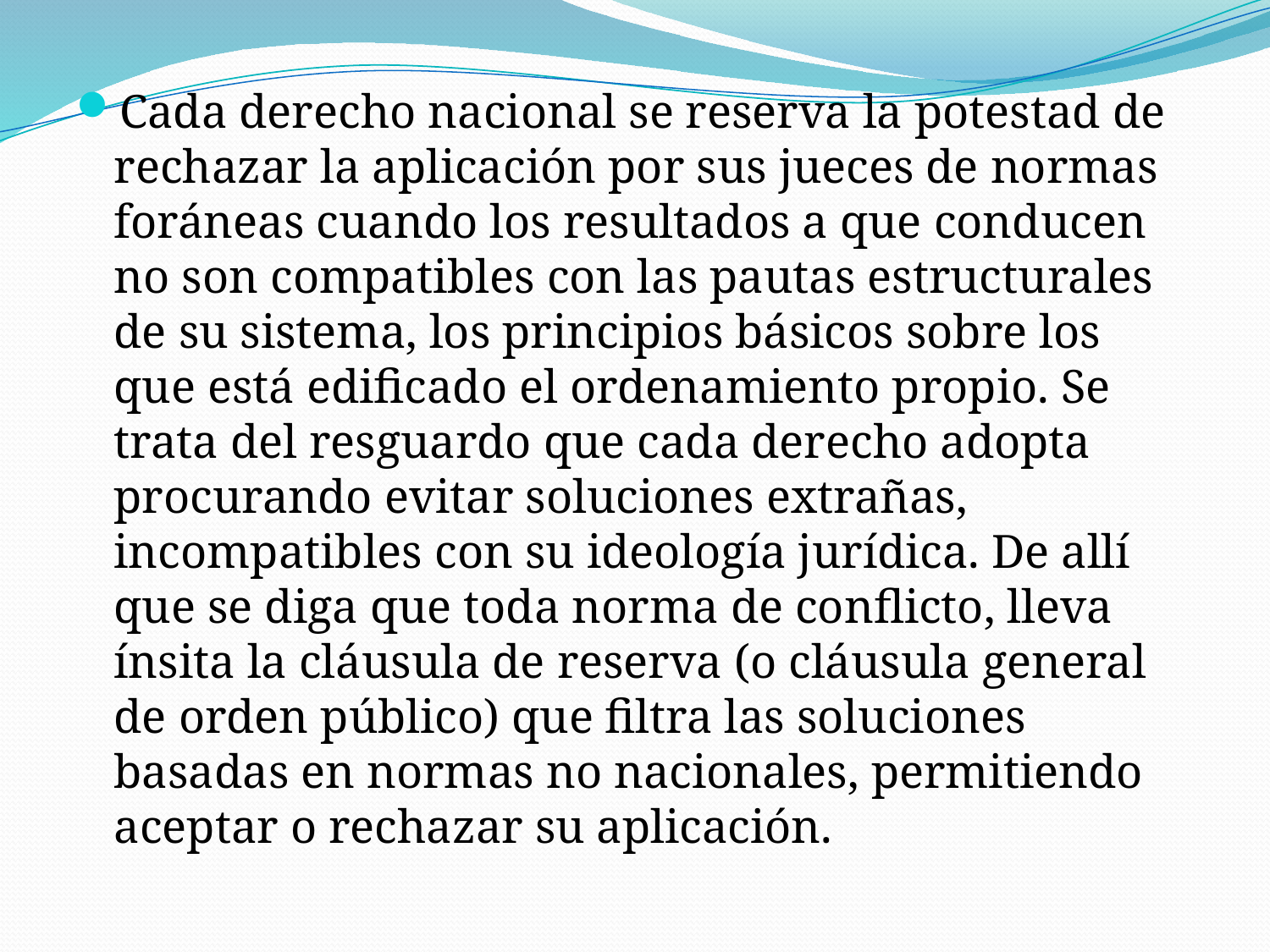

Cada derecho nacional se reserva la potestad de rechazar la aplicación por sus jueces de normas foráneas cuando los resultados a que conducen no son compatibles con las pautas estructurales de su sistema, los principios básicos sobre los que está edificado el ordenamiento propio. Se trata del resguardo que cada derecho adopta procurando evitar soluciones extrañas, incompatibles con su ideología jurídica. De allí que se diga que toda norma de conflicto, lleva ínsita la cláusula de reserva (o cláusula general de orden público) que filtra las soluciones basadas en normas no nacionales, permitiendo aceptar o rechazar su aplicación.